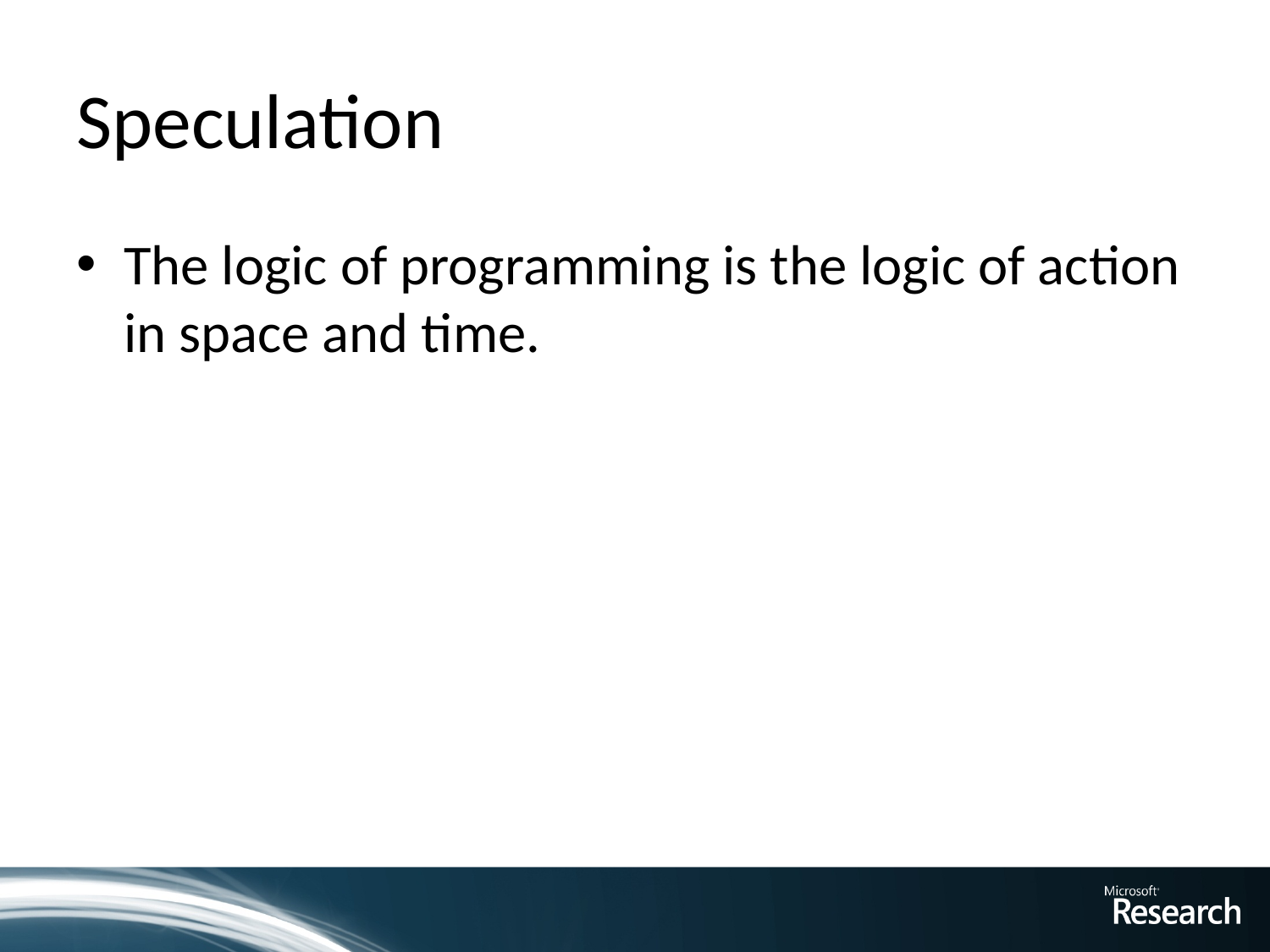

# Speculation
The logic of programming is the logic of action in space and time.